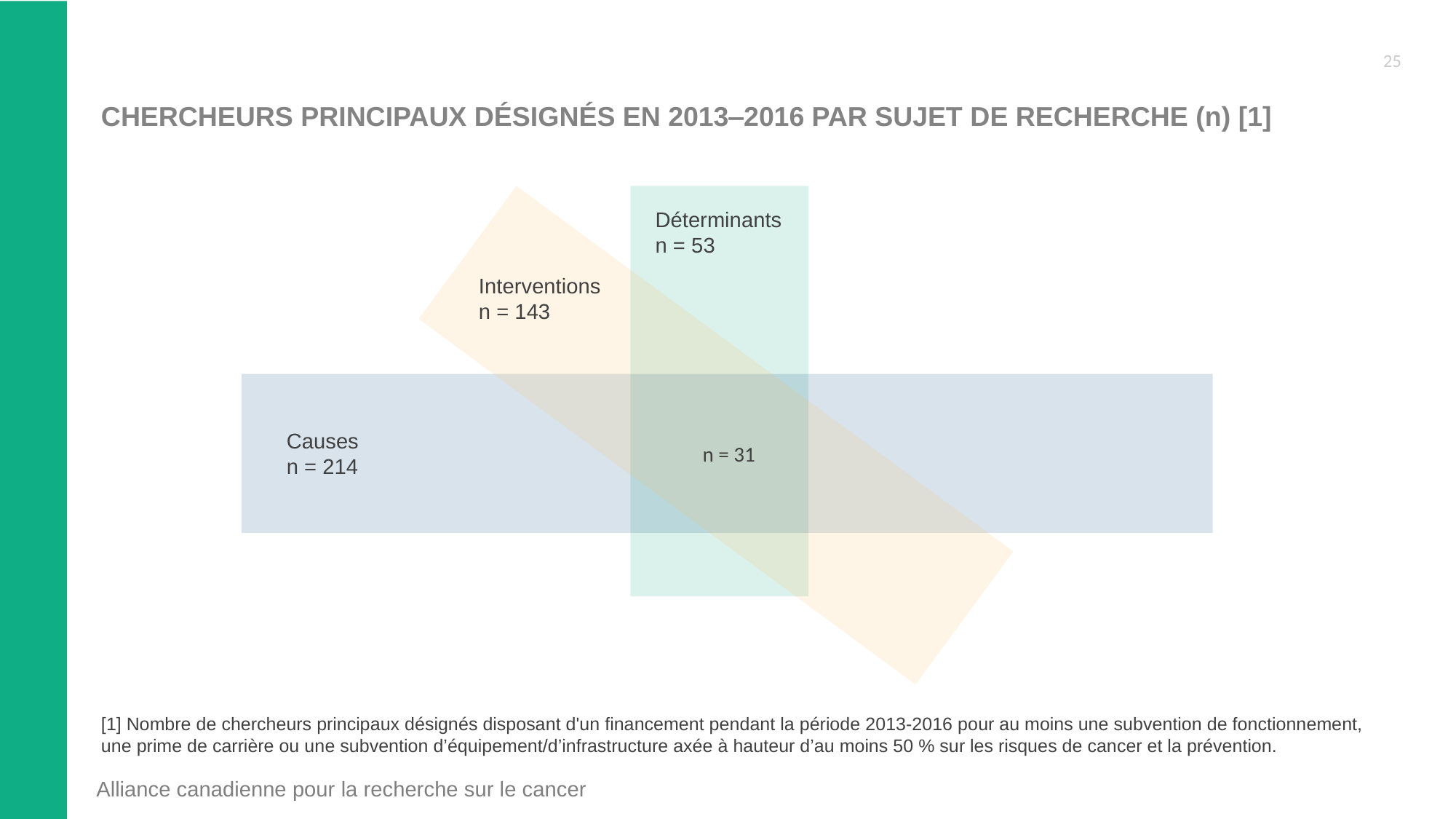

25
CHERCHEURS PRINCIPAUX DÉSIGNÉS EN 2013‒2016 PAR SUJET DE RECHERCHE (n) [1]

Déterminantsn = 53
Interventions
n = 143
Causes
n = 214
n = 31
[1] Nombre de chercheurs principaux désignés disposant d'un financement pendant la période 2013-2016 pour au moins une subvention de fonctionnement, une prime de carrière ou une subvention d’équipement/d’infrastructure axée à hauteur d’au moins 50 % sur les risques de cancer et la prévention.